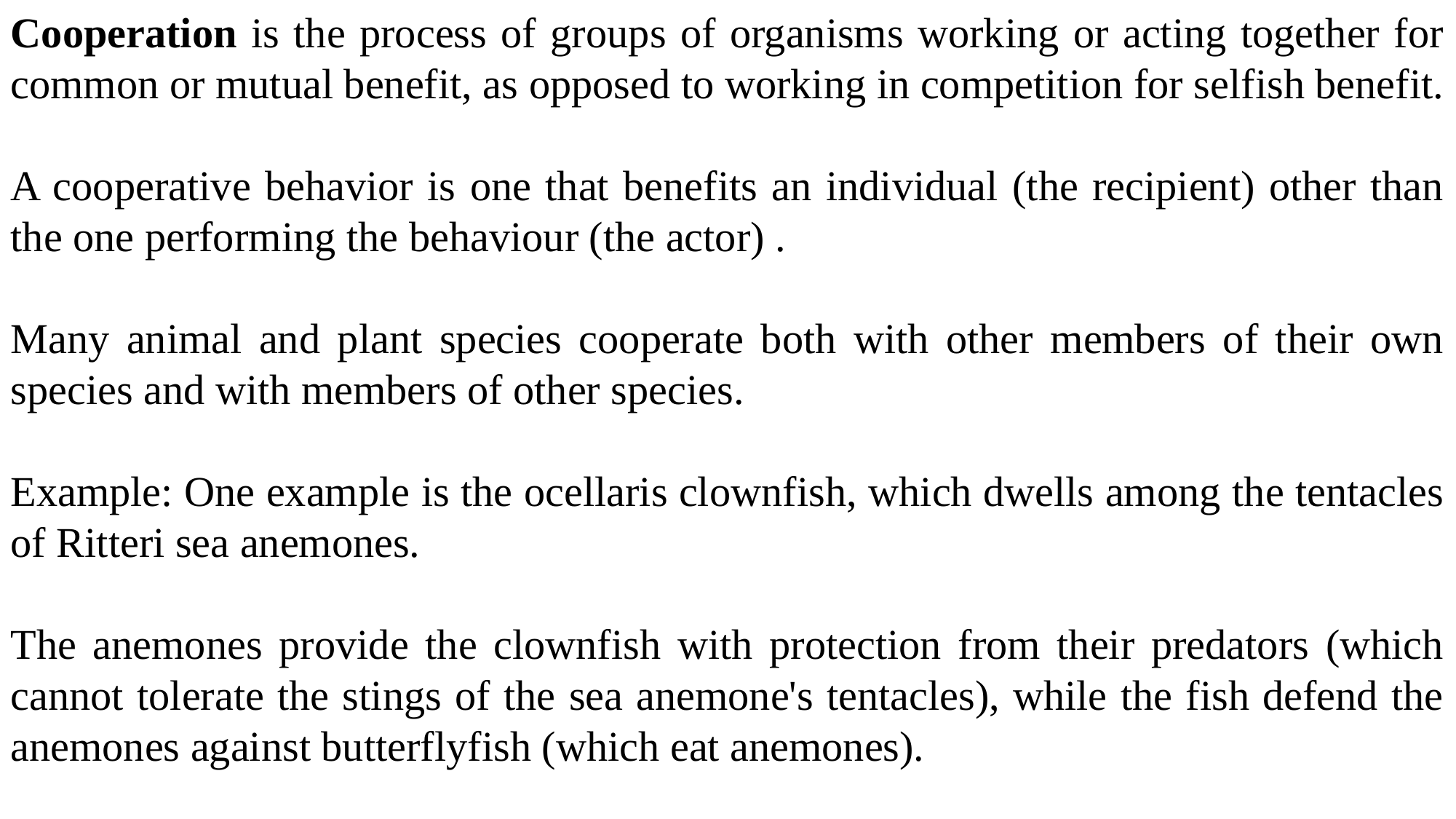

Cooperation is the process of groups of organisms working or acting together for common or mutual benefit, as opposed to working in competition for selfish benefit.

A cooperative behavior is one that benefits an individual (the recipient) other than the one performing the behaviour (the actor) .

Many animal and plant species cooperate both with other members of their own species and with members of other species.

Example: One example is the ocellaris clownfish, which dwells among the tentacles of Ritteri sea anemones.

The anemones provide the clownfish with protection from their predators (which cannot tolerate the stings of the sea anemone's tentacles), while the fish defend the anemones against butterflyfish (which eat anemones).